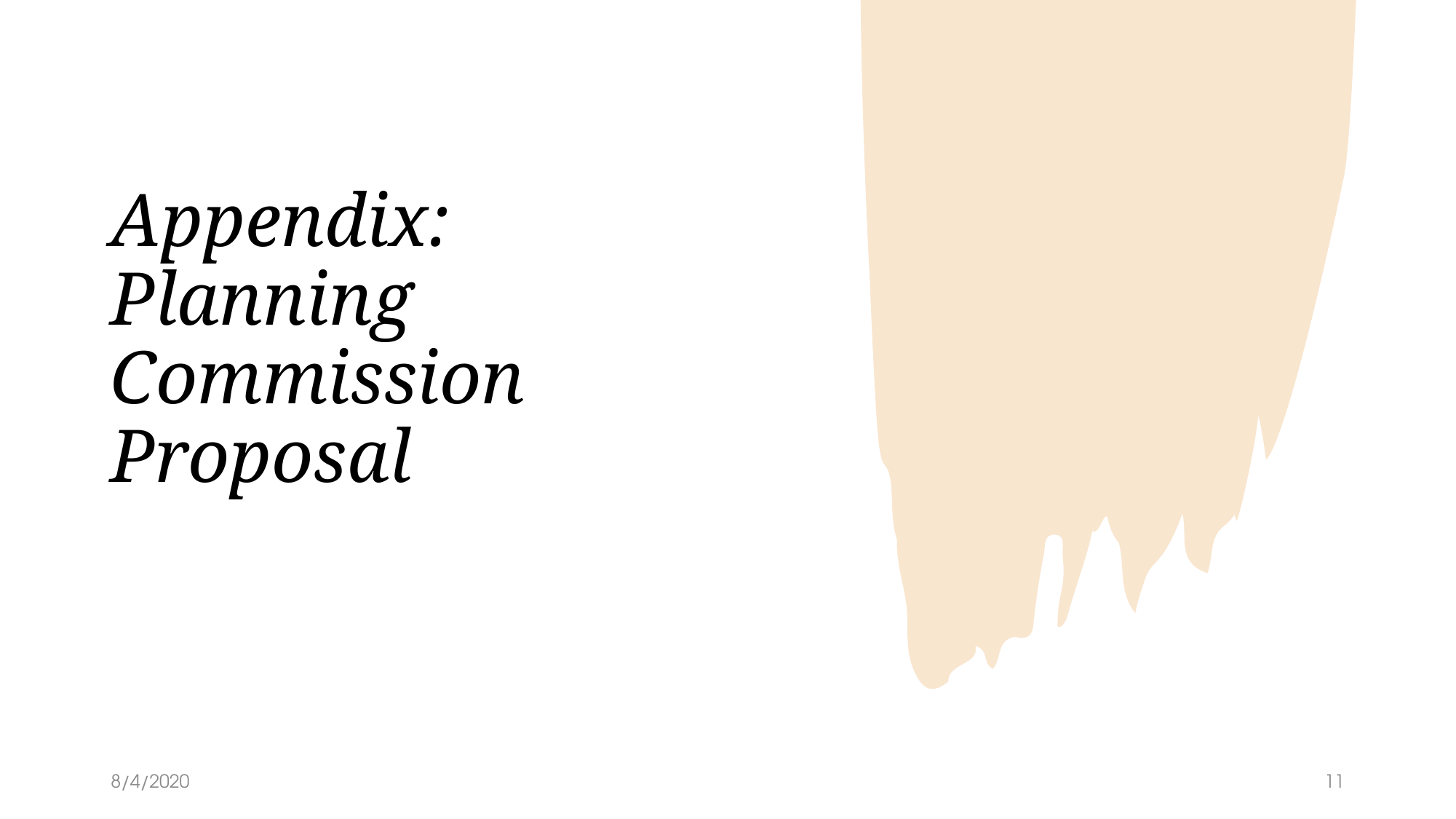

# Appendix: Planning Commission Proposal
8/4/2020
11